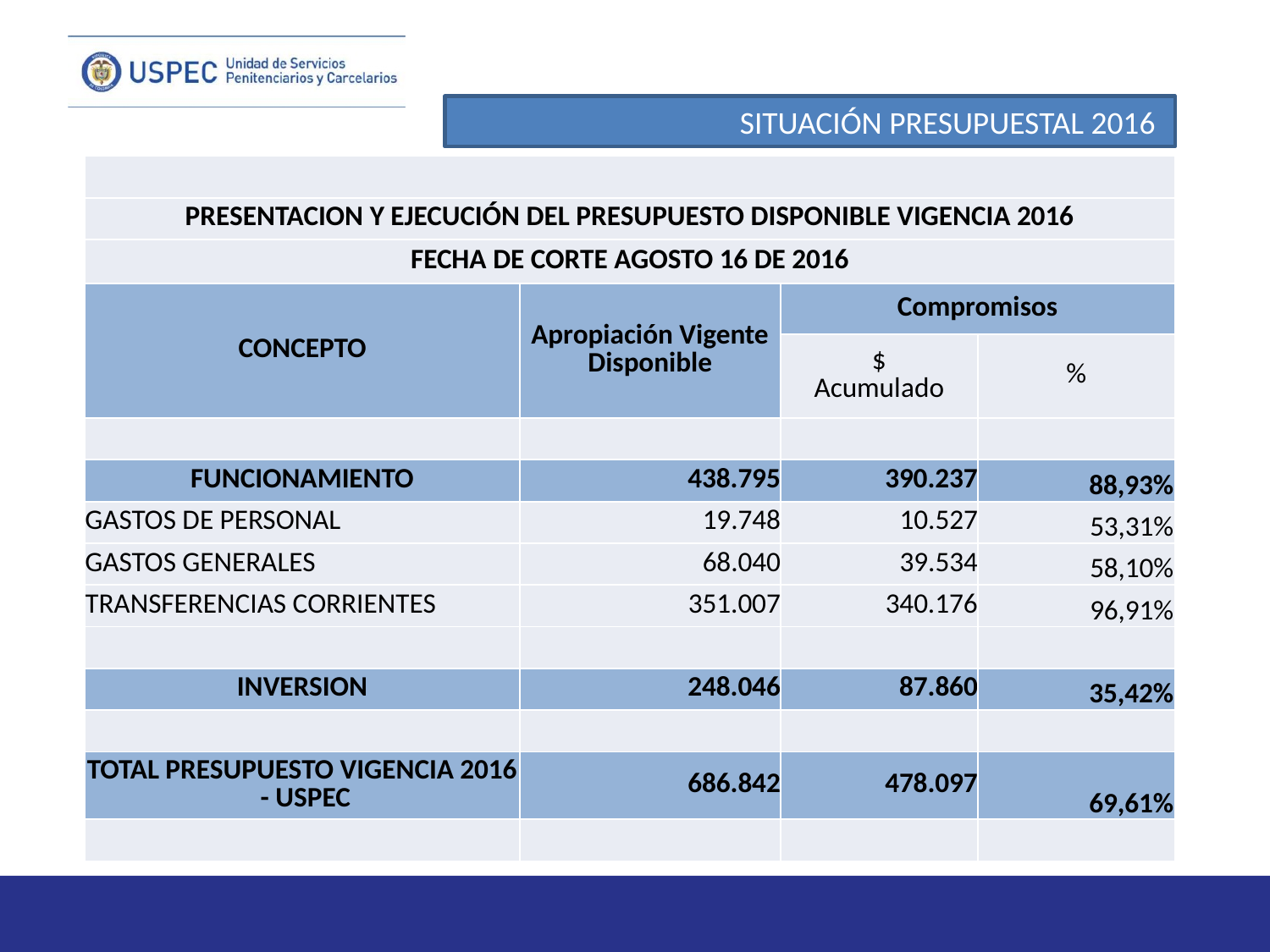

SITUACIÓN PRESUPUESTAL 2016
|  |  |  |  |
| --- | --- | --- | --- |
| PRESENTACION Y EJECUCIÓN DEL PRESUPUESTO DISPONIBLE VIGENCIA 2016 |  |  |  |
| FECHA DE CORTE AGOSTO 16 DE 2016 |  |  |  |
| CONCEPTO | Apropiación Vigente Disponible | Compromisos |  |
|  |  | $ Acumulado | % |
|  |  |  |  |
| FUNCIONAMIENTO | 438.795 | 390.237 | 88,93% |
| GASTOS DE PERSONAL | 19.748 | 10.527 | 53,31% |
| GASTOS GENERALES | 68.040 | 39.534 | 58,10% |
| TRANSFERENCIAS CORRIENTES | 351.007 | 340.176 | 96,91% |
|  |  |  |  |
| INVERSION | 248.046 | 87.860 | 35,42% |
|  |  |  |  |
| TOTAL PRESUPUESTO VIGENCIA 2016 - USPEC | 686.842 | 478.097 | 69,61% |
|  |  |  |  |